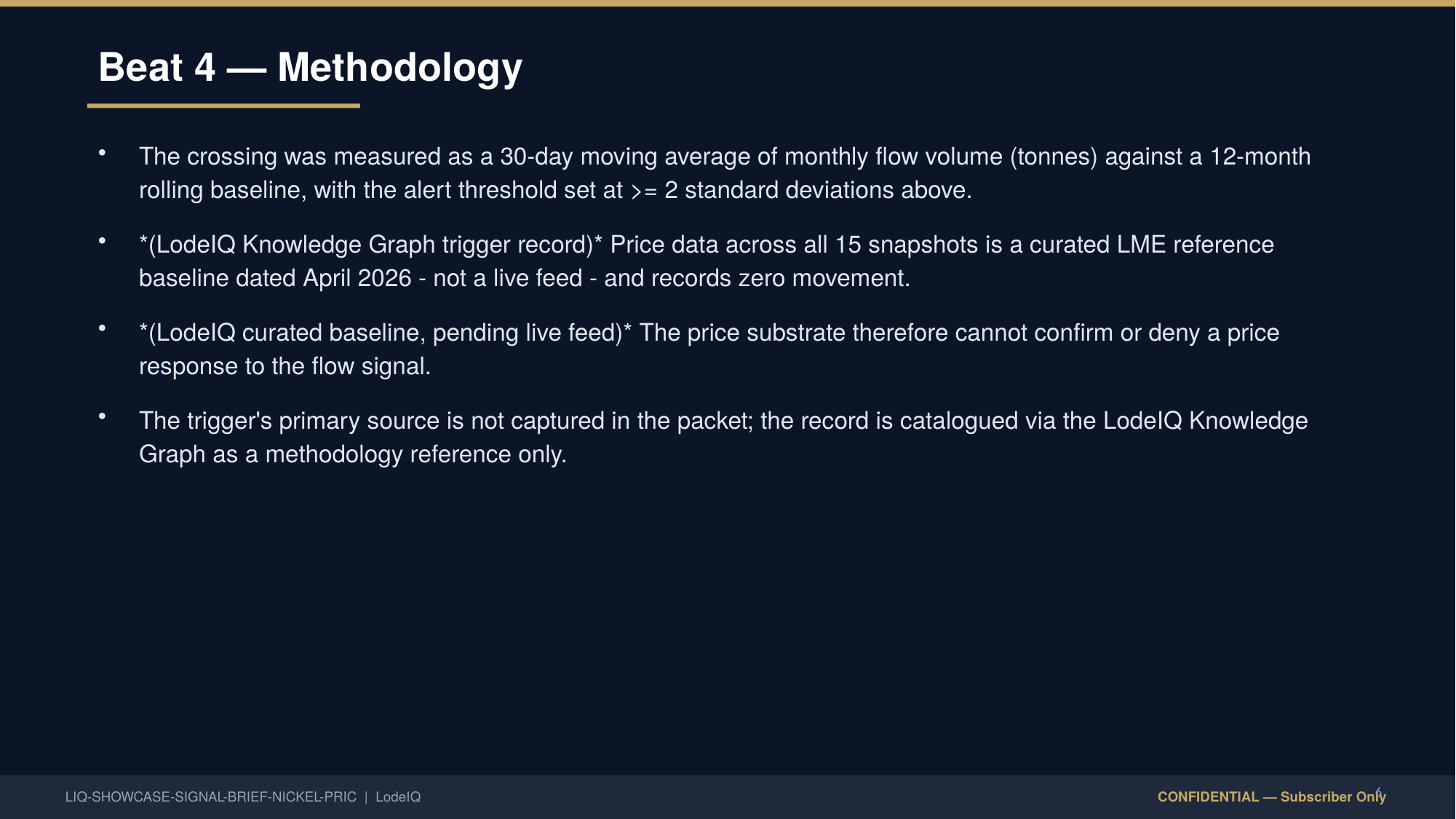

Beat 4 — Methodology

The crossing was measured as a 30-day moving average of monthly flow volume (tonnes) against a 12-month rolling baseline, with the alert threshold set at >= 2 standard deviations above.
*(LodeIQ Knowledge Graph trigger record)* Price data across all 15 snapshots is a curated LME reference baseline dated April 2026 - not a live feed - and records zero movement.
*(LodeIQ curated baseline, pending live feed)* The price substrate therefore cannot confirm or deny a price response to the flow signal.
The trigger's primary source is not captured in the packet; the record is catalogued via the LodeIQ Knowledge Graph as a methodology reference only.
6